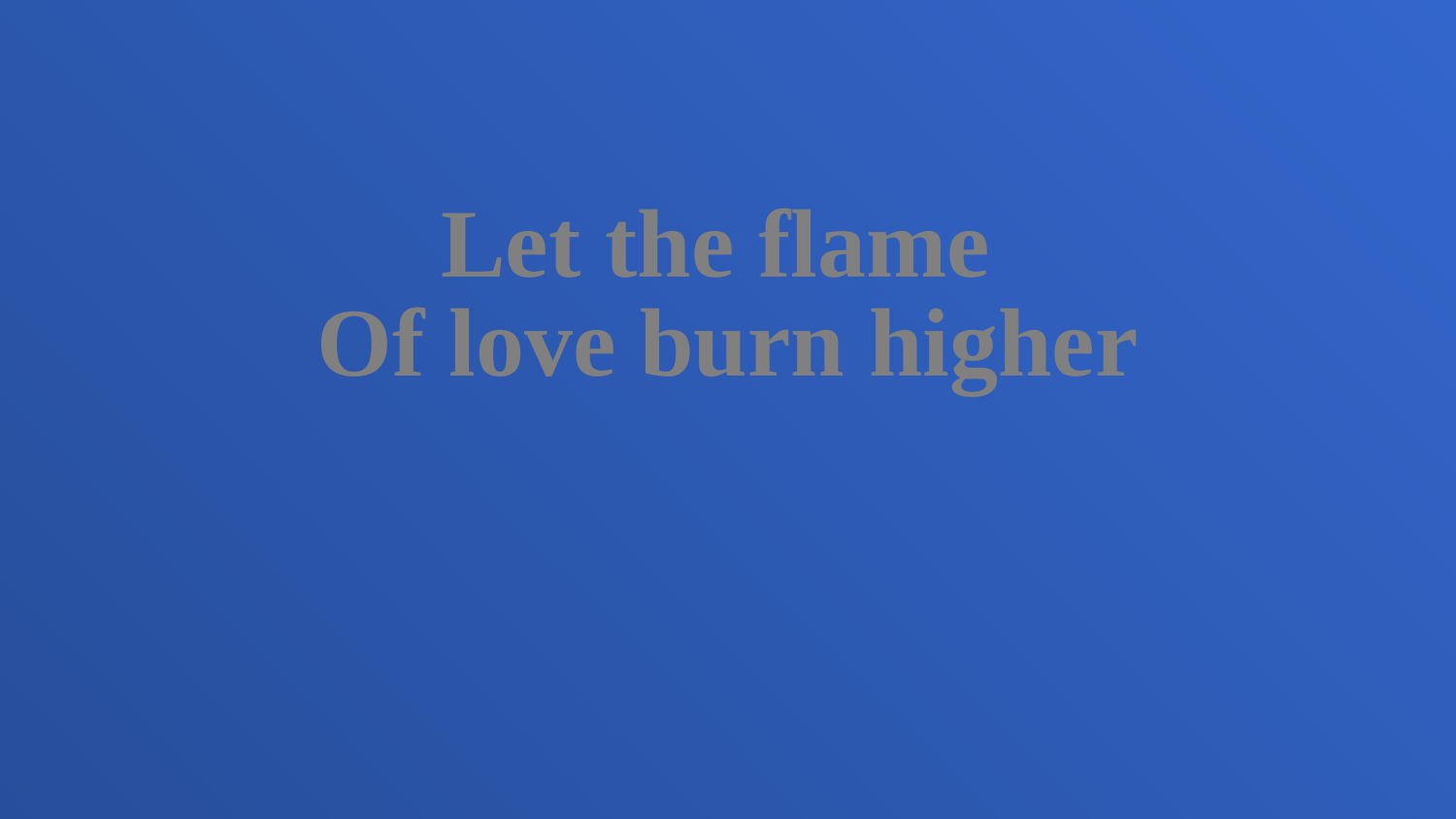

Let the flame
Of love burn higher